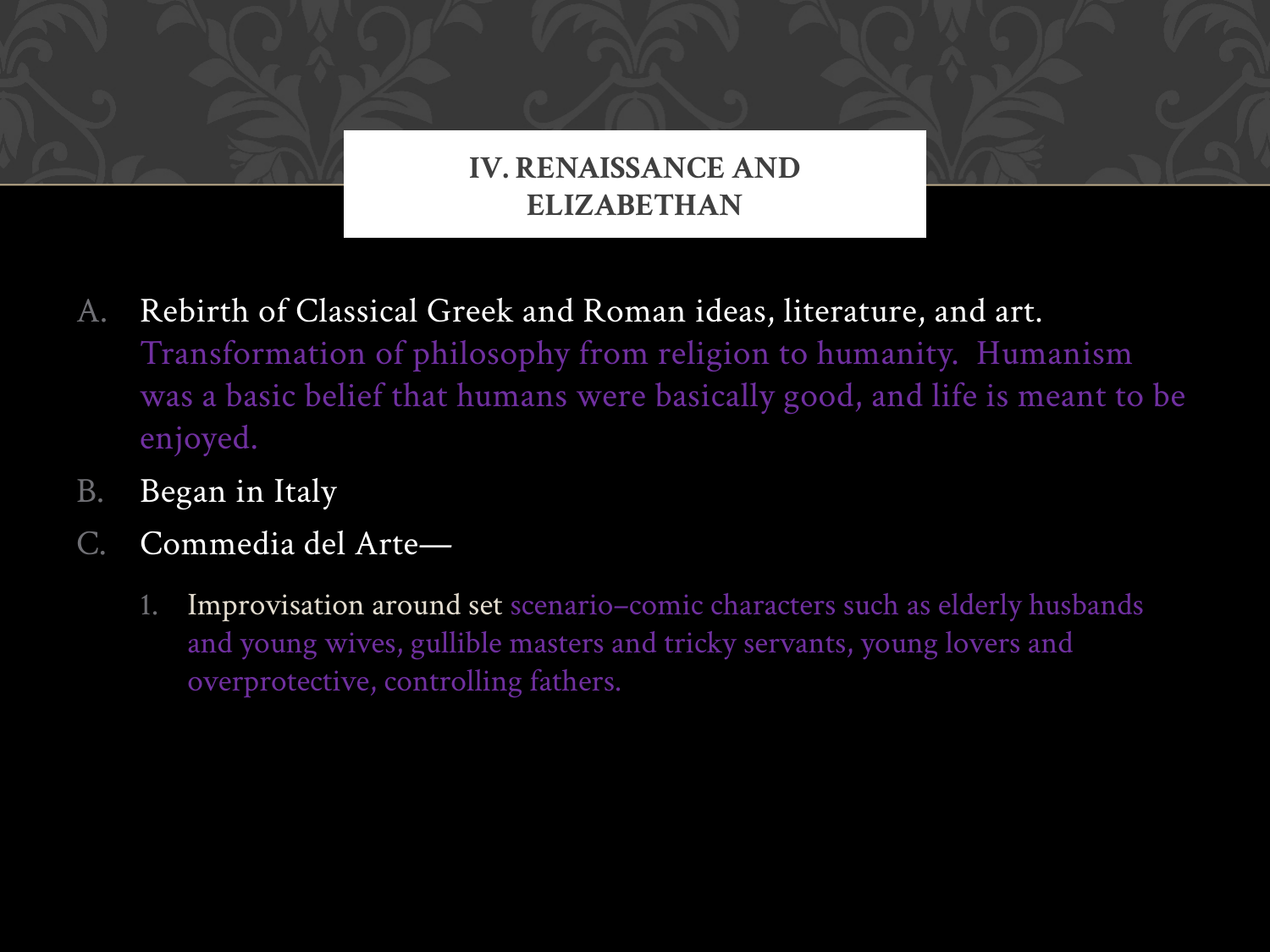

# IV. Renaissance and Elizabethan
Rebirth of Classical Greek and Roman ideas, literature, and art. Transformation of philosophy from religion to humanity.  Humanism was a basic belief that humans were basically good, and life is meant to be enjoyed.
Began in Italy
Commedia del Arte—
Improvisation around set scenario–comic characters such as elderly husbands and young wives, gullible masters and tricky servants, young lovers and overprotective, controlling fathers.